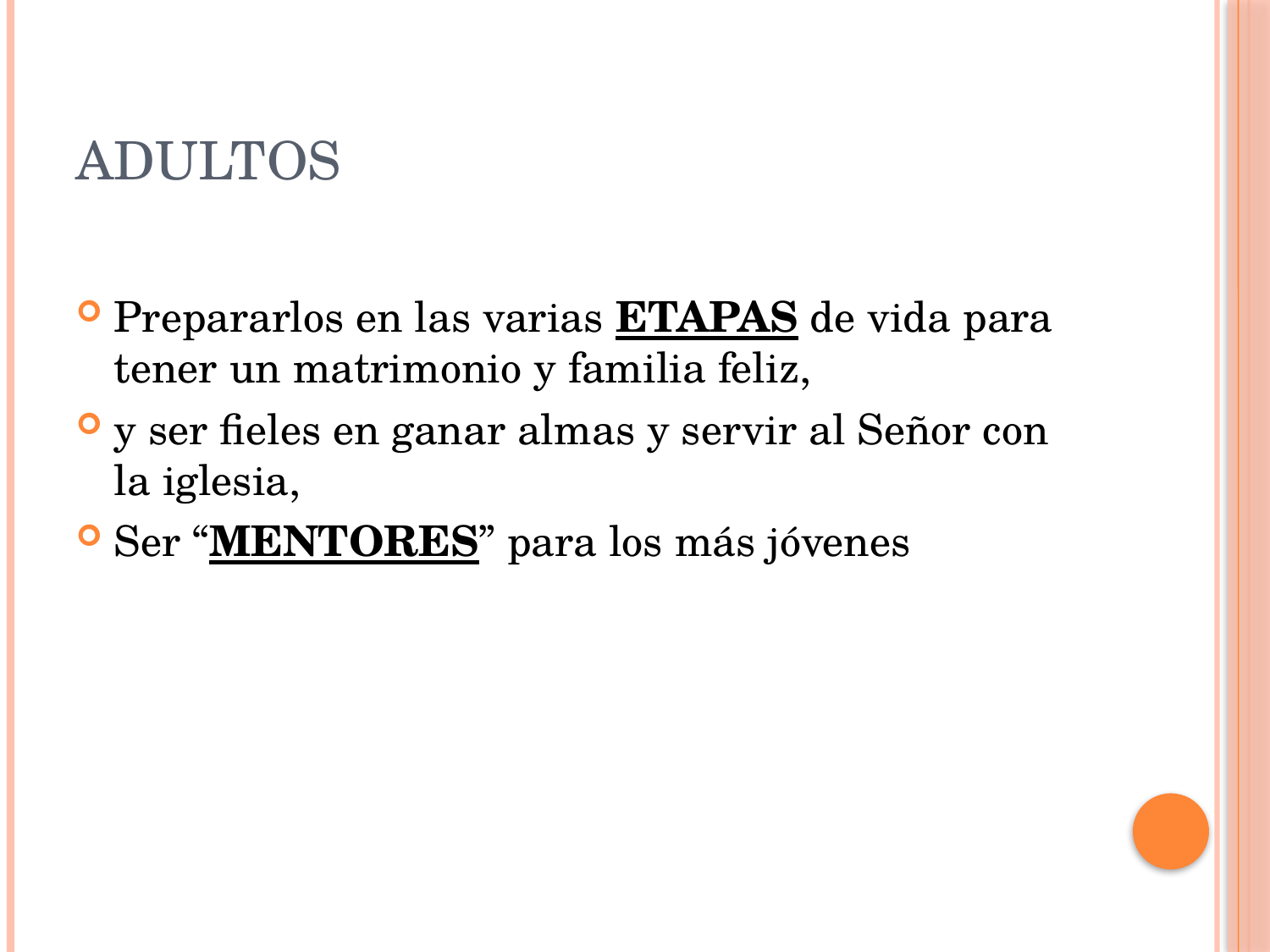

# ADULTOS

Prepararlos en las varias ETAPAS de vida para tener un matrimonio y familia feliz,
y ser fieles en ganar almas y servir al Señor con la iglesia,
Ser “MENTORES” para los más jóvenes